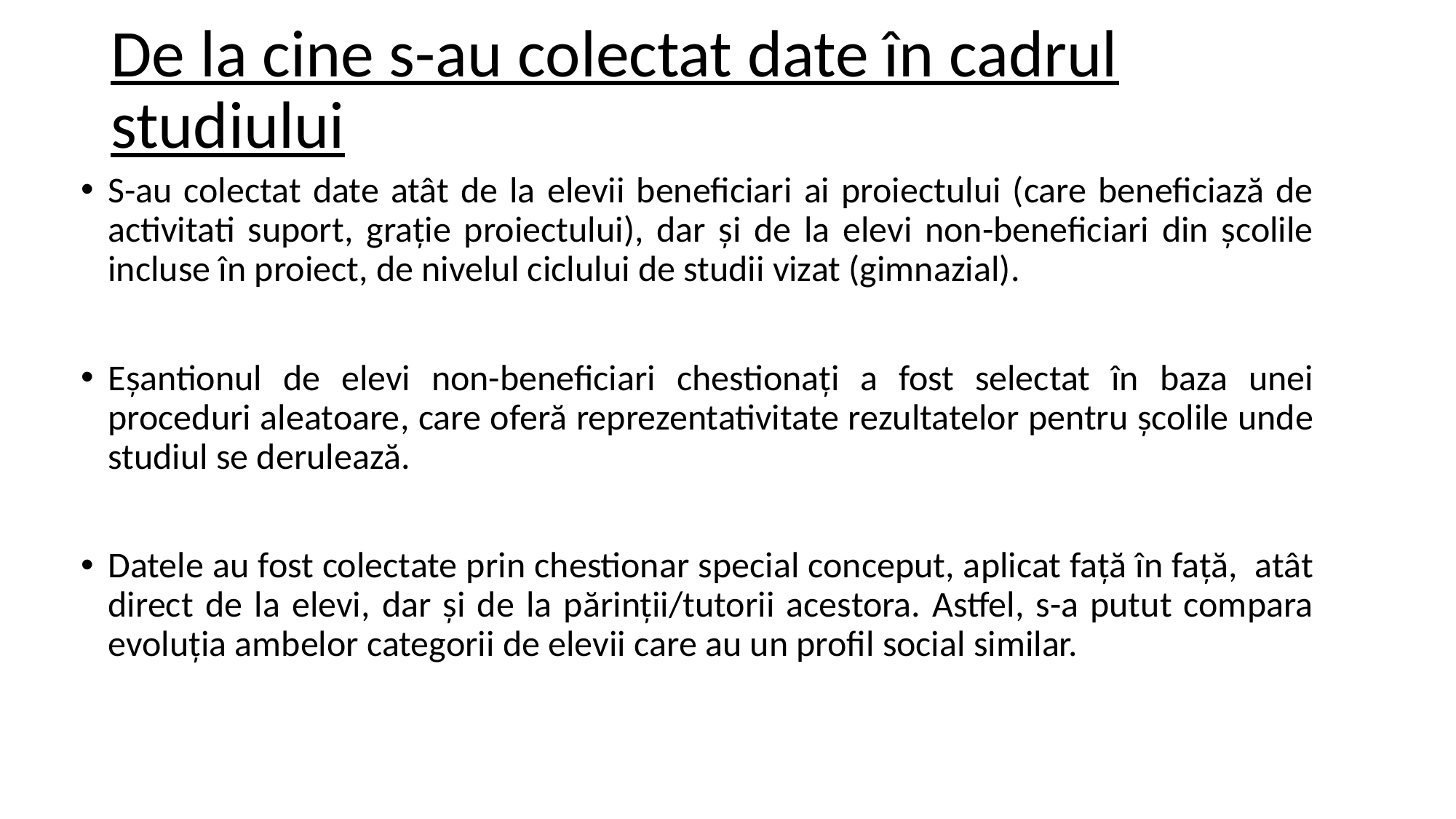

# De la cine s-au colectat date în cadrul studiului
S-au colectat date atât de la elevii beneficiari ai proiectului (care beneficiază de activitati suport, grație proiectului), dar și de la elevi non-beneficiari din școlile incluse în proiect, de nivelul ciclului de studii vizat (gimnazial).

Eșantionul de elevi non-beneficiari chestionați a fost selectat în baza unei proceduri aleatoare, care oferă reprezentativitate rezultatelor pentru școlile unde studiul se derulează.

Datele au fost colectate prin chestionar special conceput, aplicat față în față,  atât direct de la elevi, dar și de la părinții/tutorii acestora. Astfel, s-a putut compara evoluția ambelor categorii de elevii care au un profil social similar.